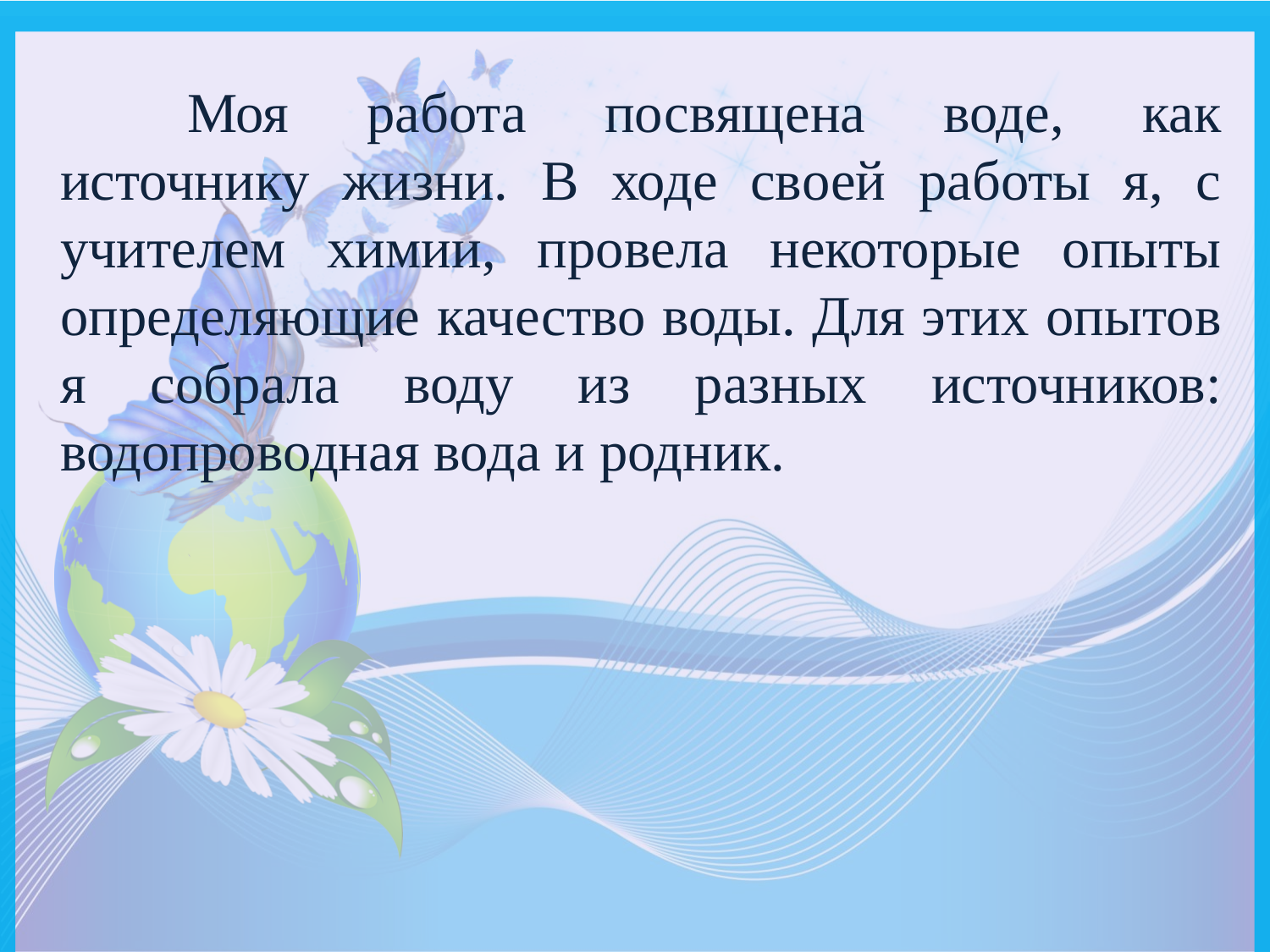

Моя работа посвящена воде, как источнику жизни. В ходе своей работы я, с учителем химии, провела некоторые опыты определяющие качество воды. Для этих опытов я собрала воду из разных источников: водопроводная вода и родник.